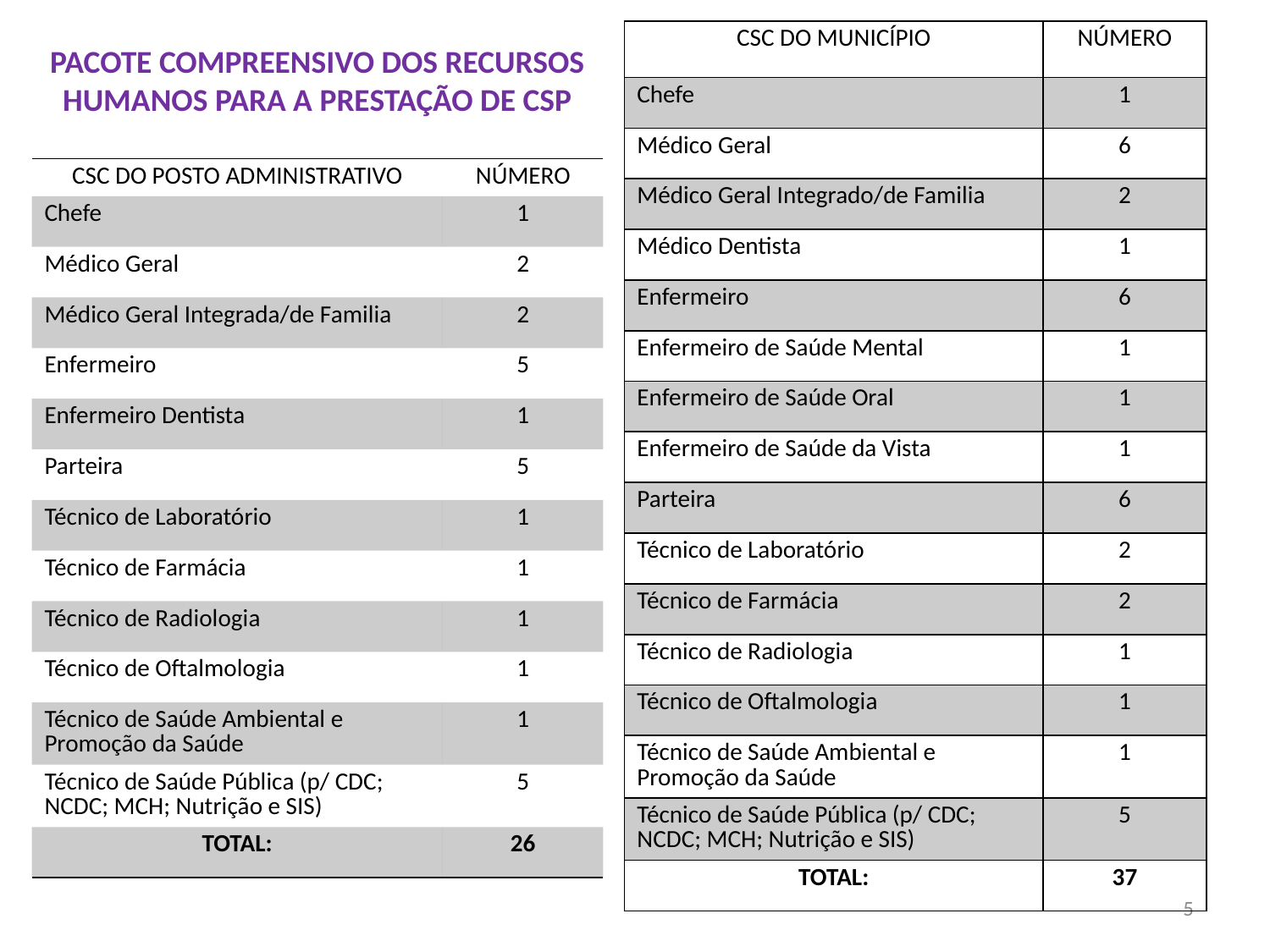

# PACOTE COMPREENSIVO DOS RECURSOS HUMANOS PARA A PRESTAÇÃO DE CSP
| CSC DO MUNICÍPIO | NÚMERO |
| --- | --- |
| Chefe | 1 |
| Médico Geral | 6 |
| Médico Geral Integrado/de Familia | 2 |
| Médico Dentista | 1 |
| Enfermeiro | 6 |
| Enfermeiro de Saúde Mental | 1 |
| Enfermeiro de Saúde Oral | 1 |
| Enfermeiro de Saúde da Vista | 1 |
| Parteira | 6 |
| Técnico de Laboratório | 2 |
| Técnico de Farmácia | 2 |
| Técnico de Radiologia | 1 |
| Técnico de Oftalmologia | 1 |
| Técnico de Saúde Ambiental e Promoção da Saúde | 1 |
| Técnico de Saúde Pública (p/ CDC; NCDC; MCH; Nutrição e SIS) | 5 |
| TOTAL: | 37 |
| CSC DO POSTO ADMINISTRATIVO | NÚMERO |
| --- | --- |
| Chefe | 1 |
| Médico Geral | 2 |
| Médico Geral Integrada/de Familia | 2 |
| Enfermeiro | 5 |
| Enfermeiro Dentista | 1 |
| Parteira | 5 |
| Técnico de Laboratório | 1 |
| Técnico de Farmácia | 1 |
| Técnico de Radiologia | 1 |
| Técnico de Oftalmologia | 1 |
| Técnico de Saúde Ambiental e Promoção da Saúde | 1 |
| Técnico de Saúde Pública (p/ CDC; NCDC; MCH; Nutrição e SIS) | 5 |
| TOTAL: | 26 |
5